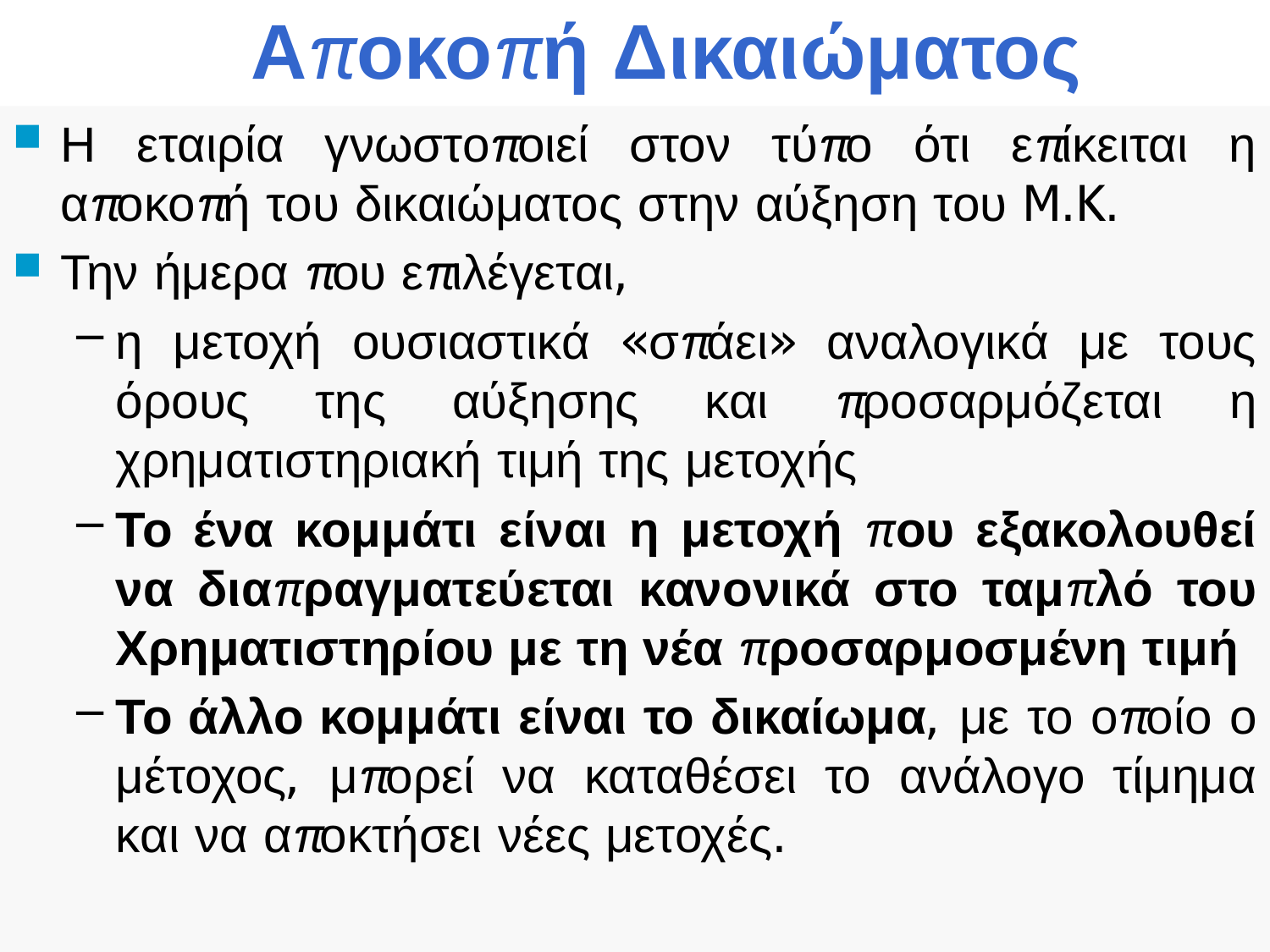

# Αποκοπή Δικαιώματος
Η εταιρία γνωστοποιεί στον τύπο ότι επίκειται η αποκοπή του δικαιώματος στην αύξηση του M.K.
Την ήμερα που επιλέγεται,
η μετοχή ουσιαστικά «σπάει» αναλογικά με τους όρους της αύξησης και προσαρμόζεται η χρηματιστηριακή τιμή της μετοχής
Το ένα κομμάτι είναι η μετοχή που εξακολουθεί να διαπραγματεύεται κανονικά στο ταμπλό του Χρηματιστηρίου με τη νέα προσαρμοσμένη τιμή
Το άλλο κομμάτι είναι το δικαίωμα, με το οποίο ο μέτοχος, μπορεί να καταθέσει το ανάλογο τίμημα και να αποκτήσει νέες μετοχές.